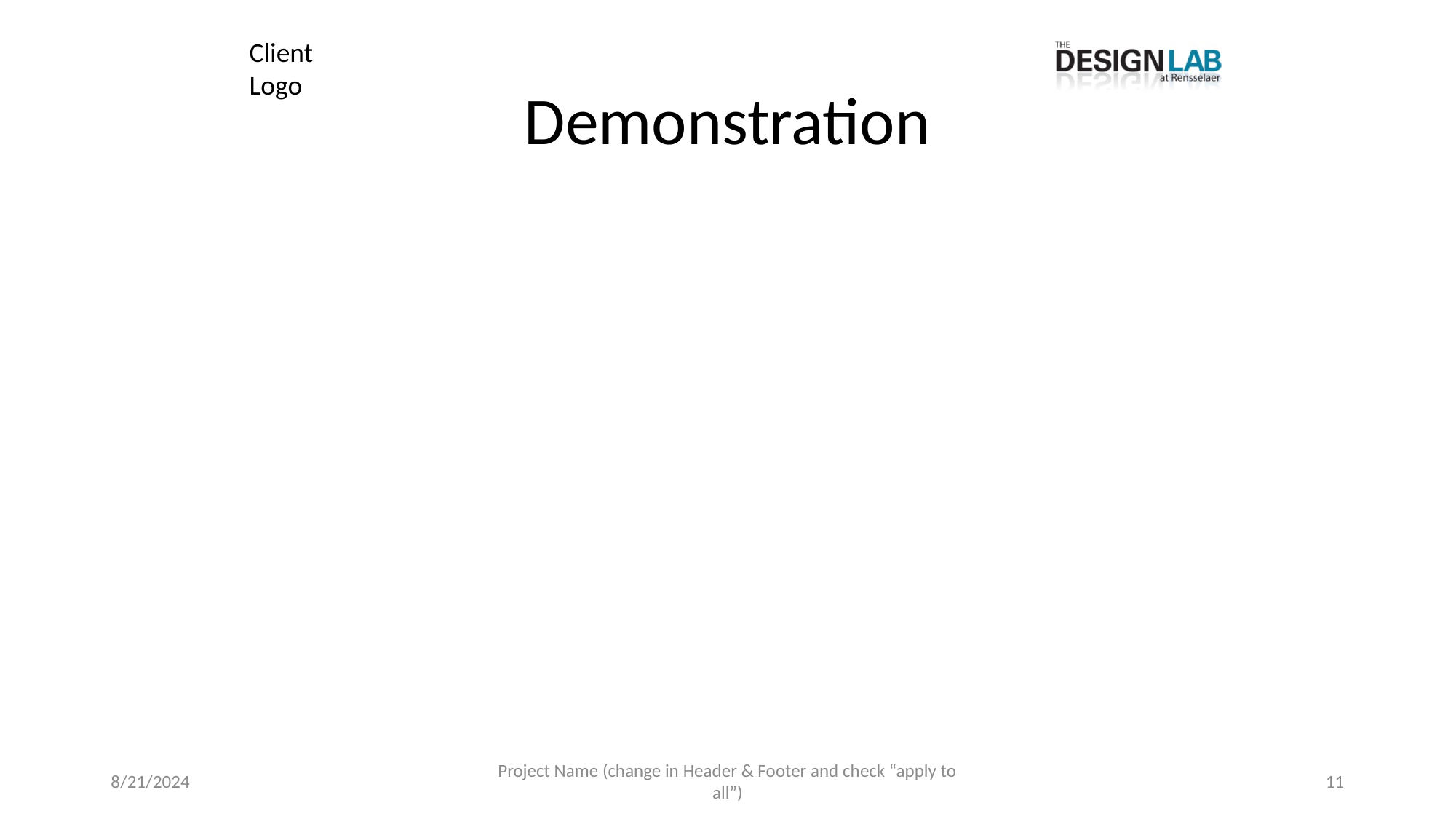

# Demonstration

8/21/2024
Project Name (change in Header & Footer and check “apply to all”)
11